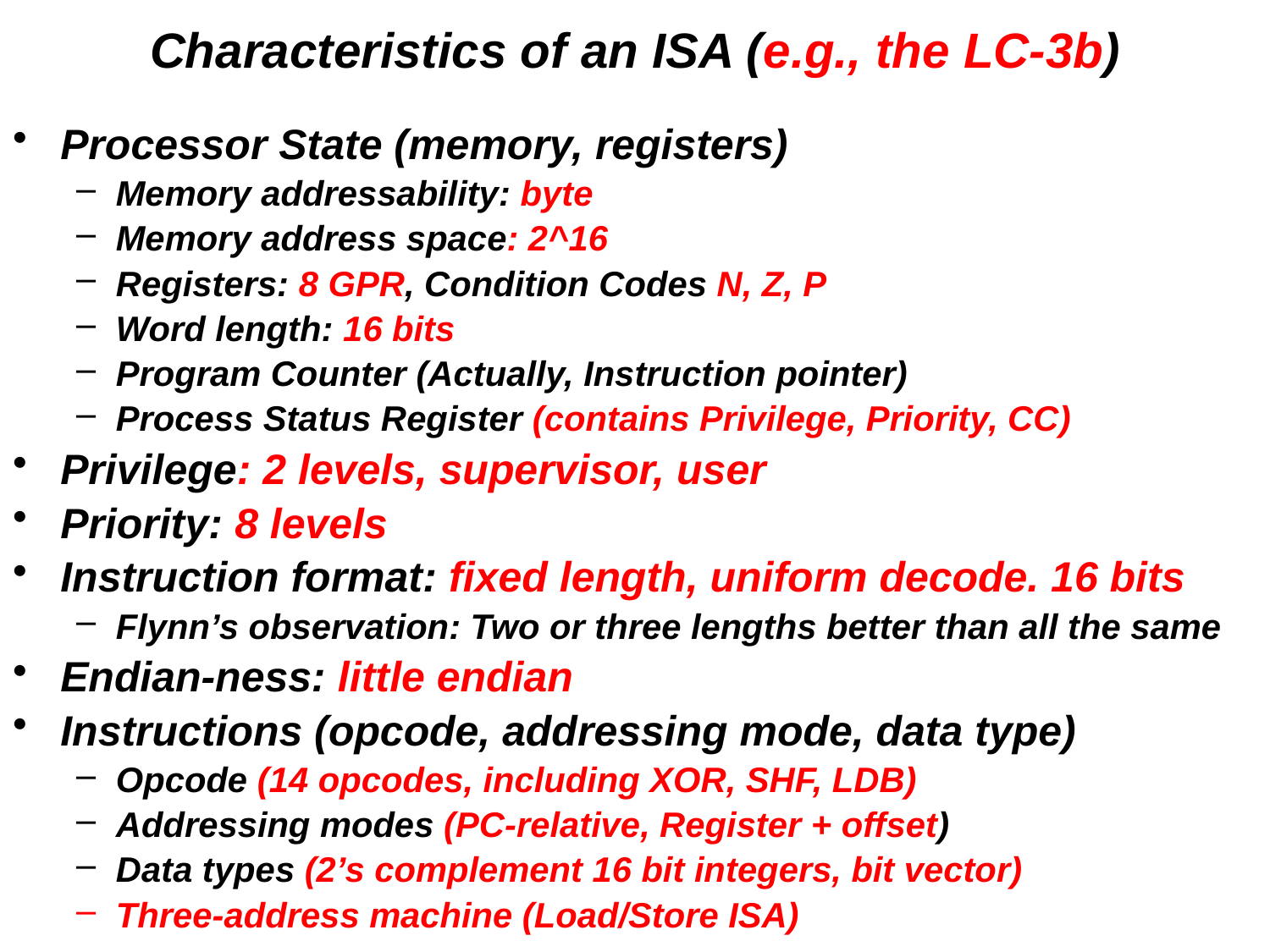

# Characteristics of an ISA (e.g., the LC-3b)
Processor State (memory, registers)
Memory addressability: byte
Memory address space: 2^16
Registers: 8 GPR, Condition Codes N, Z, P
Word length: 16 bits
Program Counter (Actually, Instruction pointer)
Process Status Register (contains Privilege, Priority, CC)
Privilege: 2 levels, supervisor, user
Priority: 8 levels
Instruction format: fixed length, uniform decode. 16 bits
Flynn’s observation: Two or three lengths better than all the same
Endian-ness: little endian
Instructions (opcode, addressing mode, data type)
Opcode (14 opcodes, including XOR, SHF, LDB)
Addressing modes (PC-relative, Register + offset)
Data types (2’s complement 16 bit integers, bit vector)
Three-address machine (Load/Store ISA)